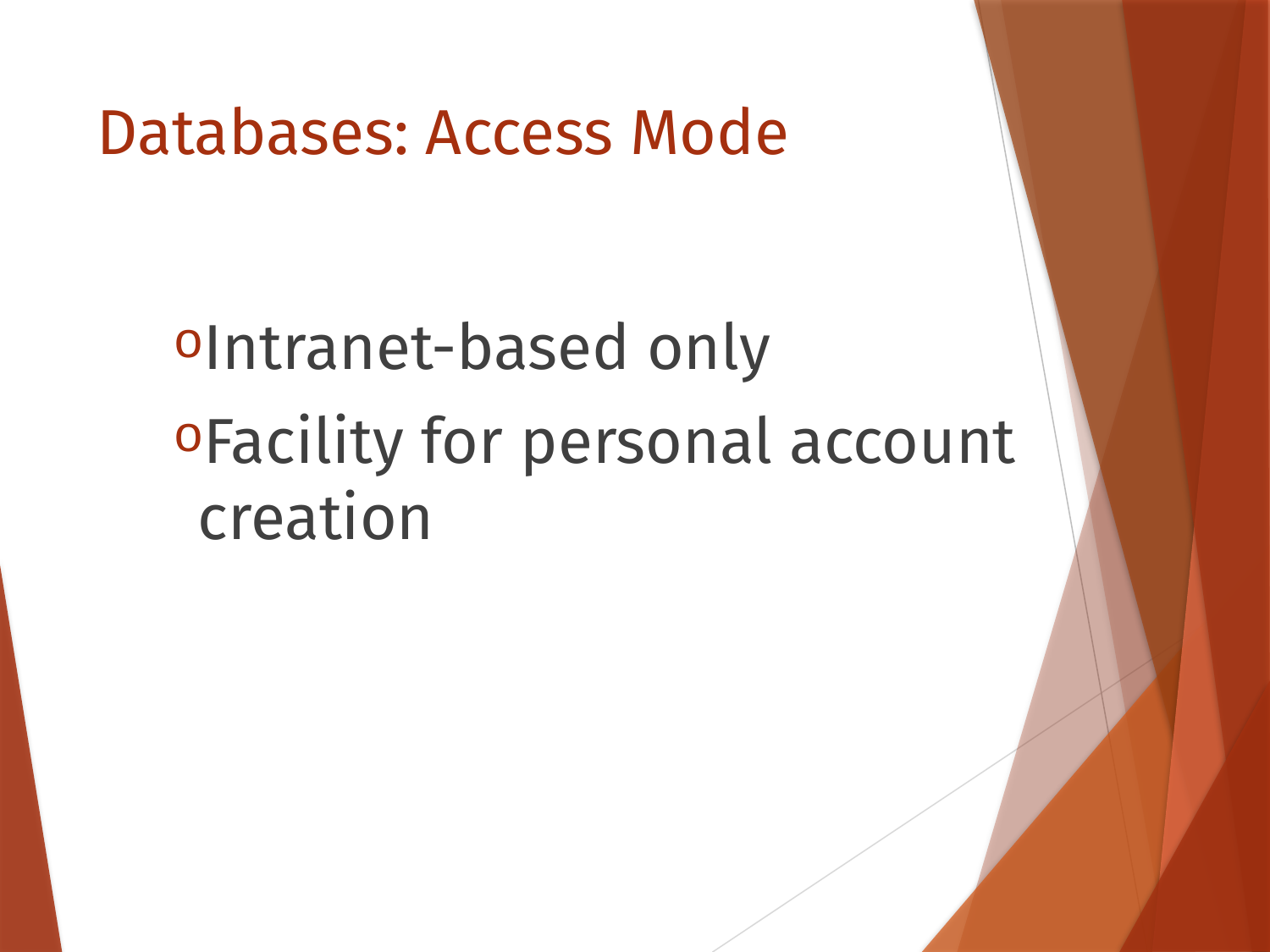

# Databases: Access Mode
Intranet-based only
Facility for personal account creation